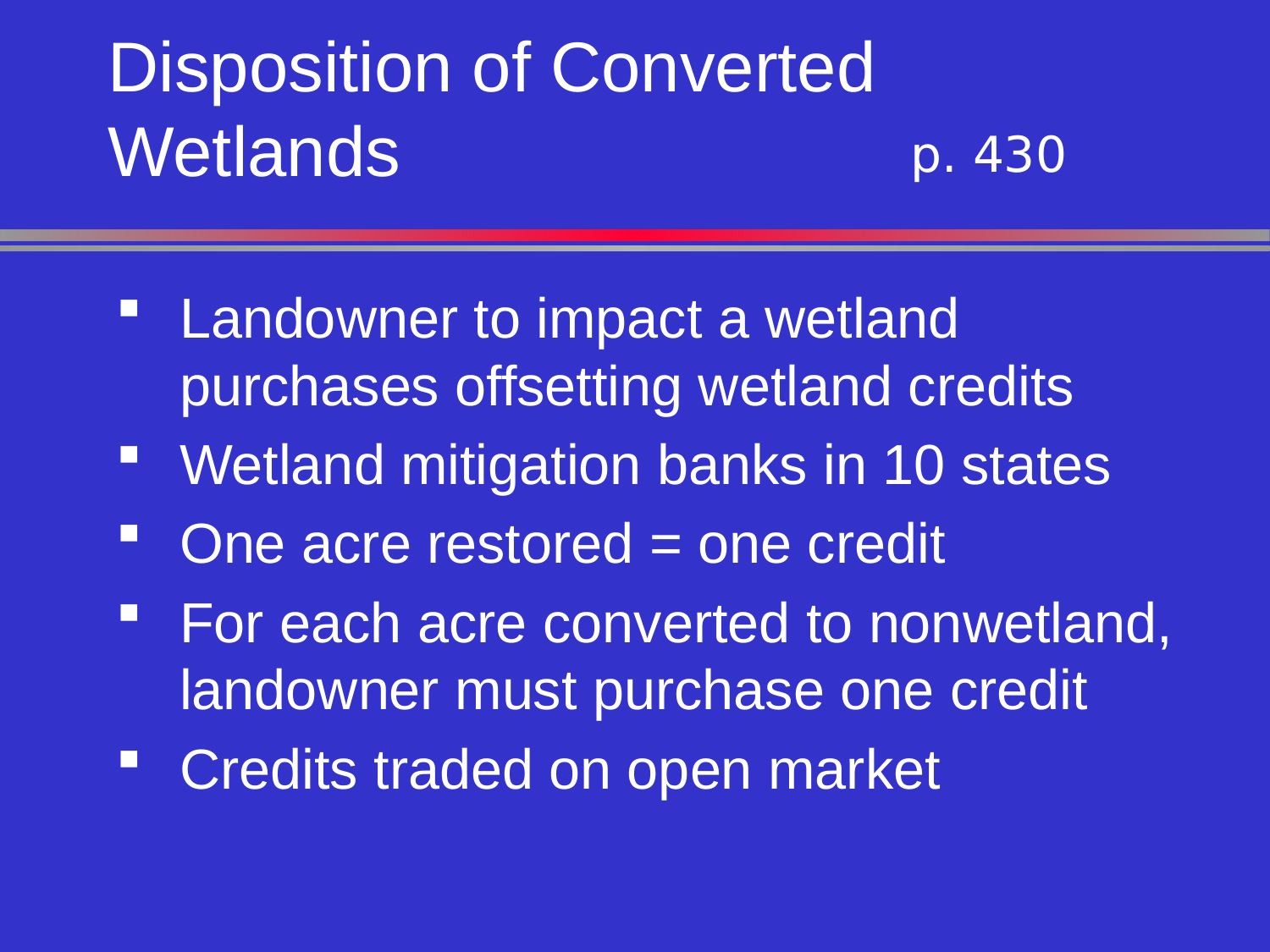

# Disposition of Converted Wetlands
        p. 430
Landowner to impact a wetland purchases offsetting wetland credits
Wetland mitigation banks in 10 states
One acre restored = one credit
For each acre converted to nonwetland, landowner must purchase one credit
Credits traded on open market